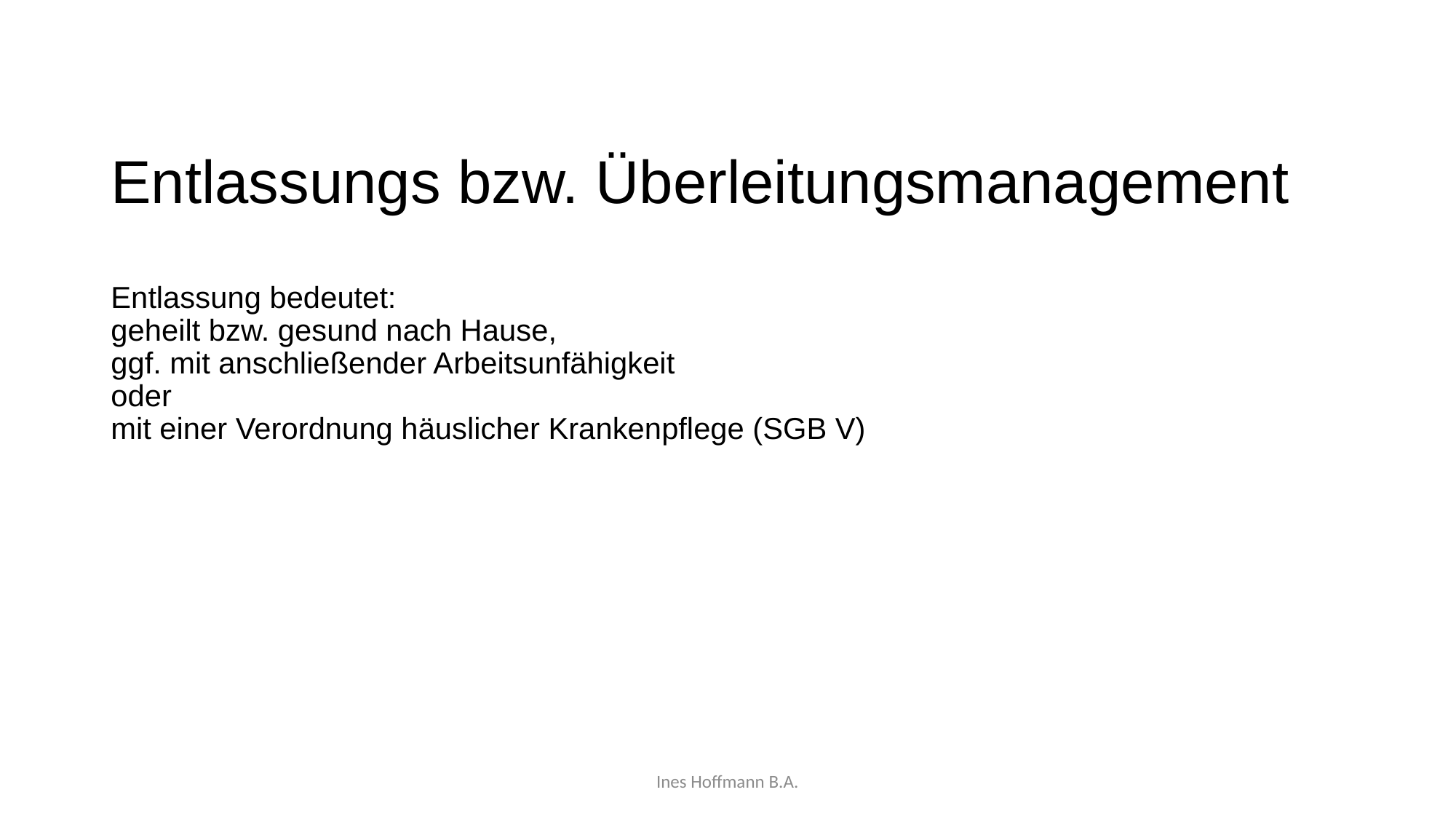

# Entlassungs bzw. Überleitungsmanagement Entlassung bedeutet: geheilt bzw. gesund nach Hause, ggf. mit anschließender Arbeitsunfähigkeit oder mit einer Verordnung häuslicher Krankenpflege (SGB V)
Ines Hoffmann B.A.